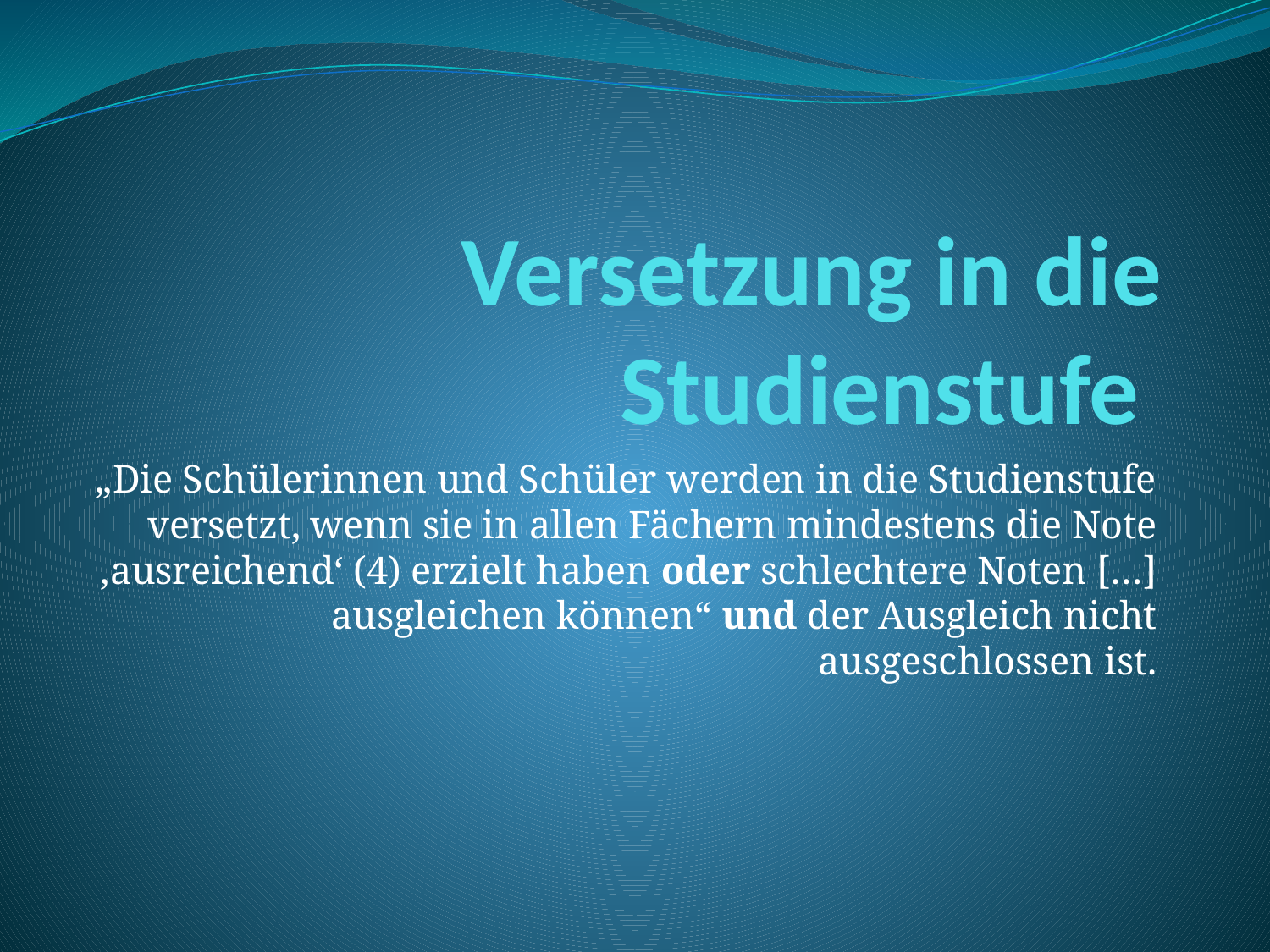

# Versetzung in die Studienstufe
„Die Schülerinnen und Schüler werden in die Studienstufe versetzt, wenn sie in allen Fächern mindestens die Note ‚ausreichend‘ (4) erzielt haben oder schlechtere Noten […] ausgleichen können“ und der Ausgleich nicht ausgeschlossen ist.